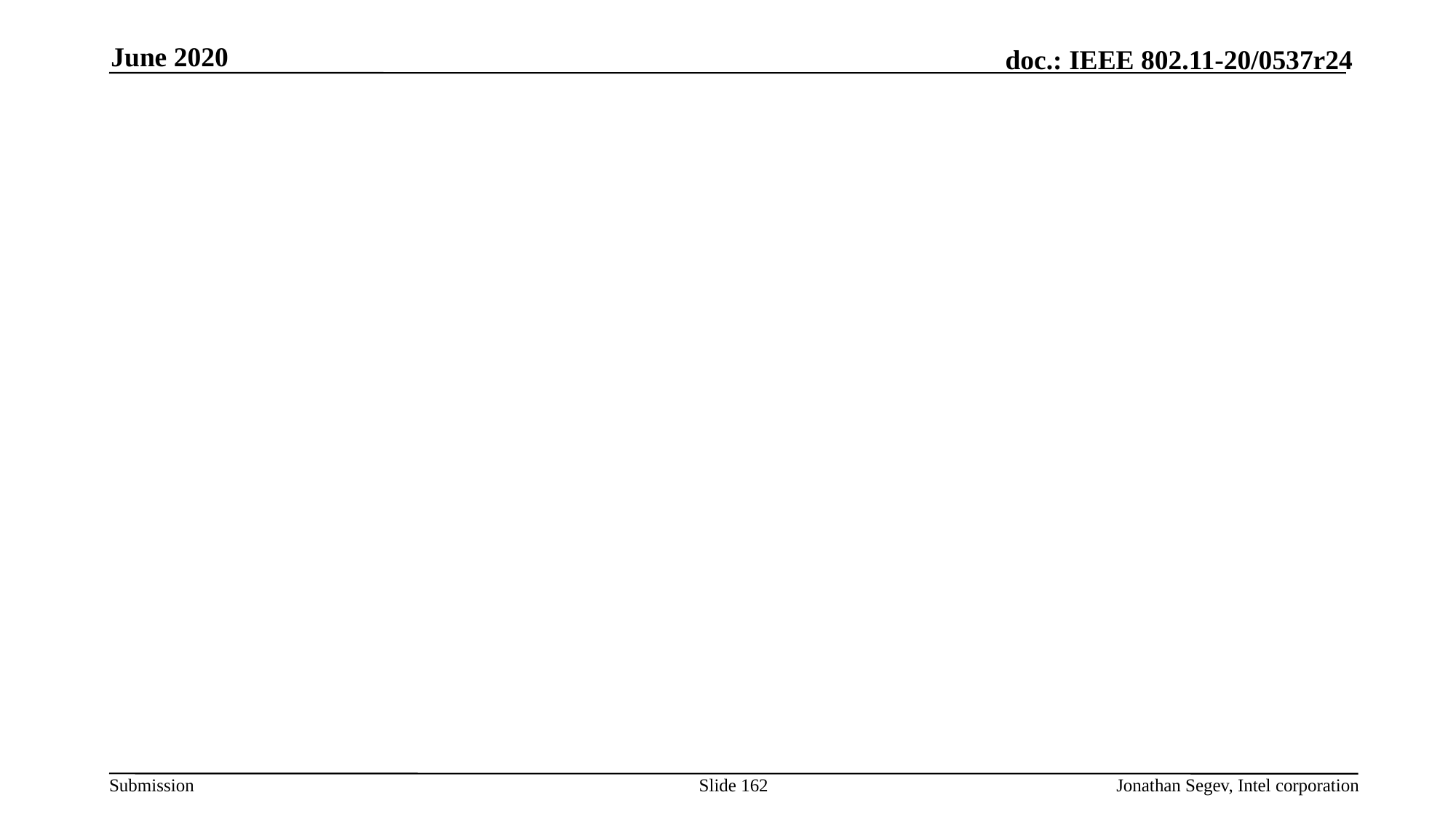

June 2020
#

Slide 162
Jonathan Segev, Intel corporation